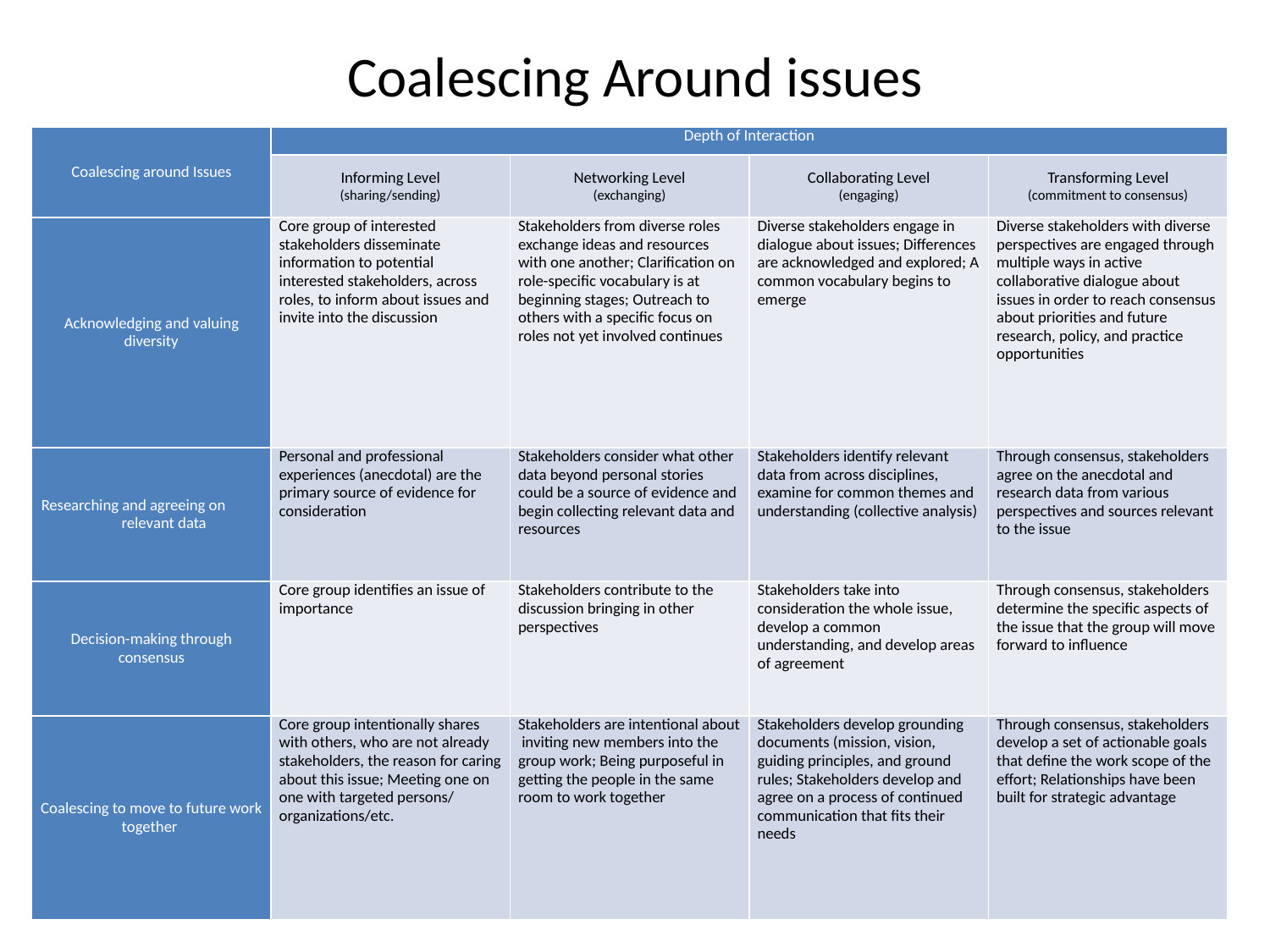

# Coalescing Around issues

| Coalescing around Issues | Depth of Interaction |  |  |  |
| --- | --- | --- | --- | --- |
|  | Informing Level (sharing/sending) | Networking Level (exchanging) | Collaborating Level (engaging) | Transforming Level (commitment to consensus) |
| Acknowledging and valuing diversity | Core group of interested stakeholders disseminate information to potential interested stakeholders, across roles, to inform about issues and invite into the discussion | Stakeholders from diverse roles exchange ideas and resources with one another; Clarification on role-specific vocabulary is at beginning stages; Outreach to others with a specific focus on roles not yet involved continues | Diverse stakeholders engage in dialogue about issues; Differences are acknowledged and explored; A common vocabulary begins to emerge | Diverse stakeholders with diverse perspectives are engaged through multiple ways in active collaborative dialogue about issues in order to reach consensus about priorities and future research, policy, and practice opportunities |
| Researching and agreeing on relevant data | Personal and professional experiences (anecdotal) are the primary source of evidence for consideration | Stakeholders consider what other data beyond personal stories could be a source of evidence and begin collecting relevant data and resources | Stakeholders identify relevant data from across disciplines, examine for common themes and understanding (collective analysis) | Through consensus, stakeholders agree on the anecdotal and research data from various perspectives and sources relevant to the issue |
| Decision-making through consensus | Core group identifies an issue of importance | Stakeholders contribute to the discussion bringing in other perspectives | Stakeholders take into consideration the whole issue, develop a common understanding, and develop areas of agreement | Through consensus, stakeholders determine the specific aspects of the issue that the group will move forward to influence |
| Coalescing to move to future work together | Core group intentionally shares with others, who are not already stakeholders, the reason for caring about this issue; Meeting one on one with targeted persons/ organizations/etc. | Stakeholders are intentional about inviting new members into the group work; Being purposeful in getting the people in the same room to work together | Stakeholders develop grounding documents (mission, vision, guiding principles, and ground rules; Stakeholders develop and agree on a process of continued communication that fits their needs | Through consensus, stakeholders develop a set of actionable goals that define the work scope of the effort; Relationships have been built for strategic advantage |